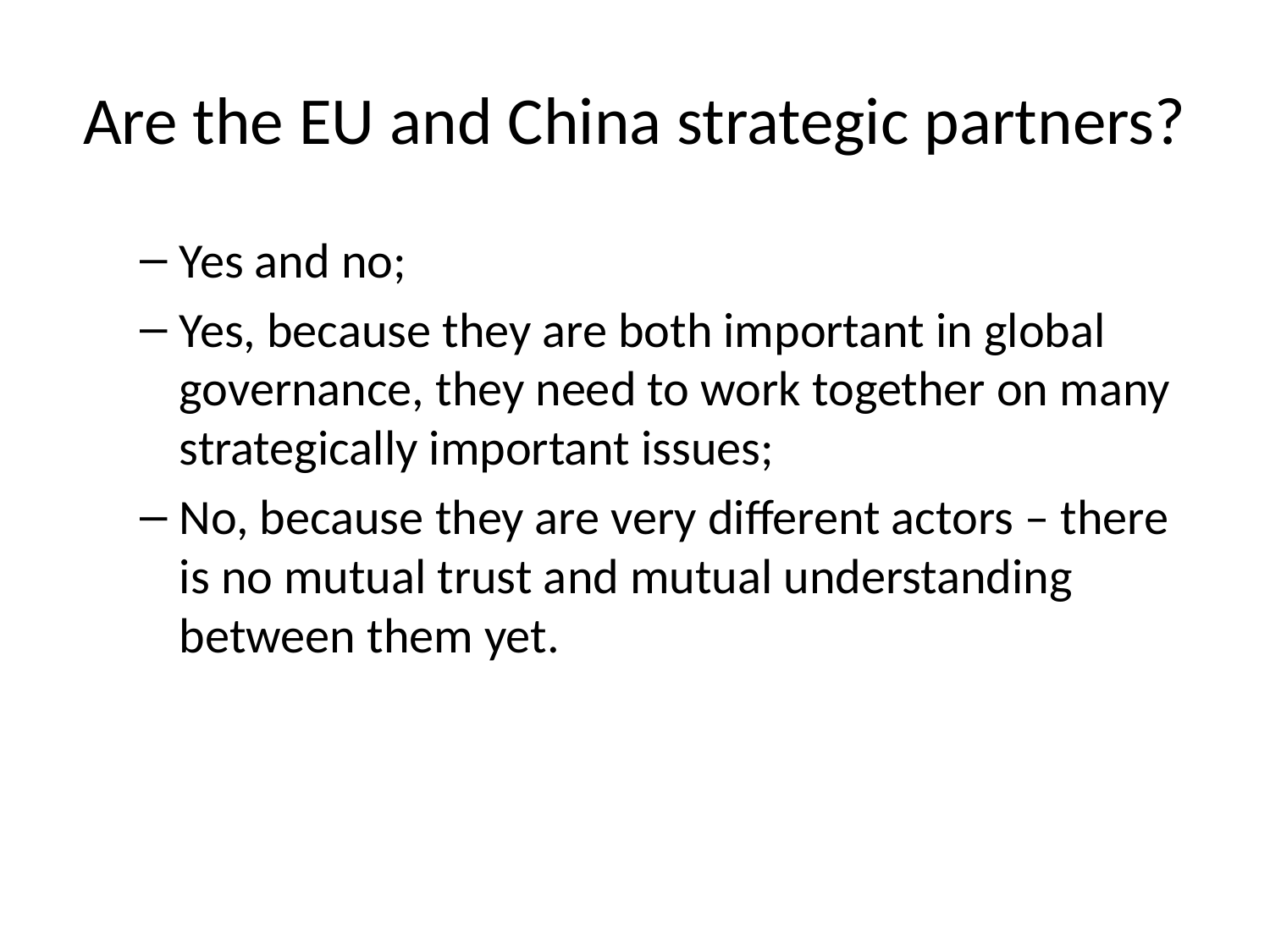

# Are the EU and China strategic partners?
Yes and no;
Yes, because they are both important in global governance, they need to work together on many strategically important issues;
No, because they are very different actors – there is no mutual trust and mutual understanding between them yet.